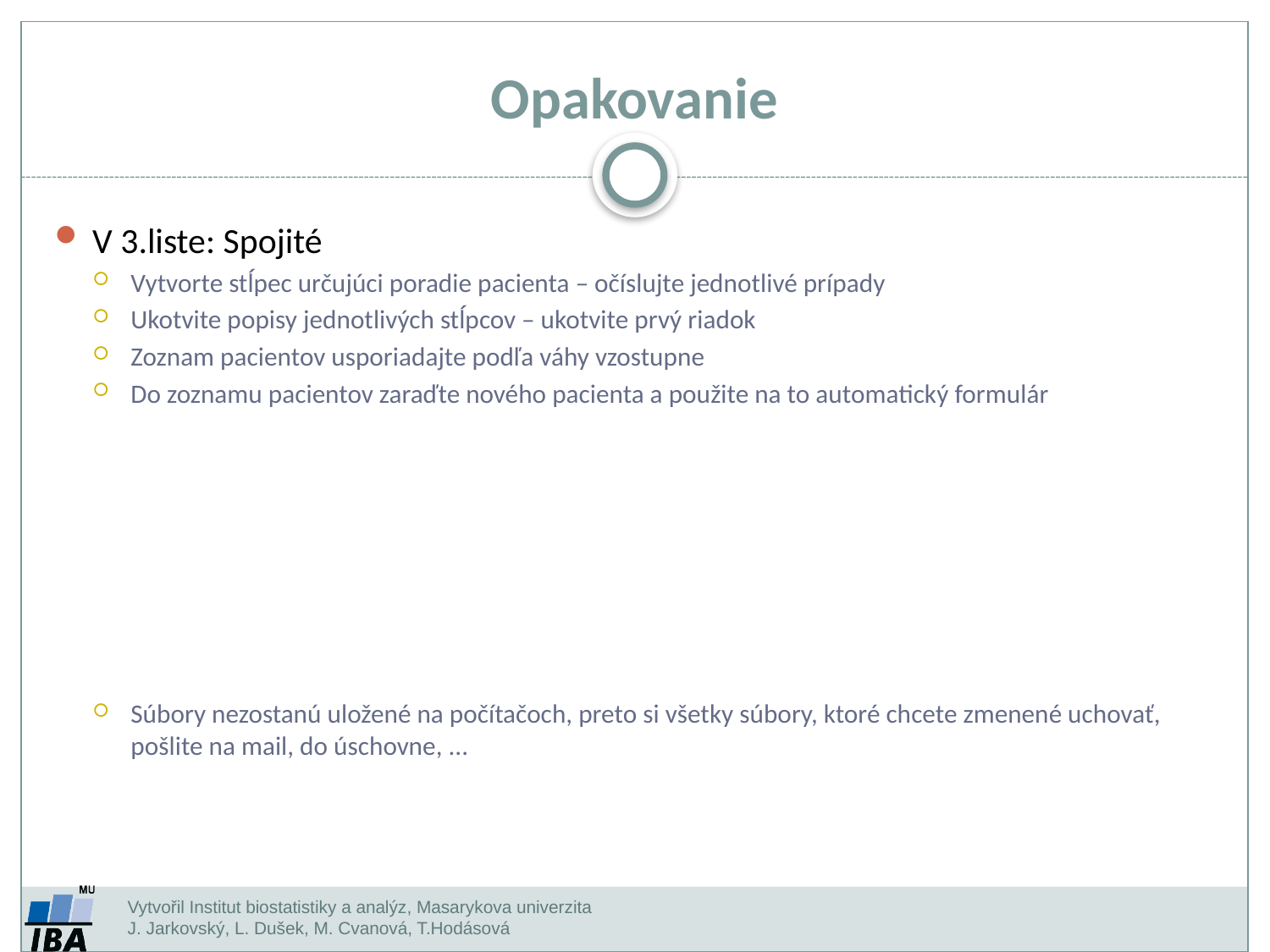

Opakovanie
V 3.liste: Spojité
Vytvorte stĺpec určujúci poradie pacienta – očíslujte jednotlivé prípady
Ukotvite popisy jednotlivých stĺpcov – ukotvite prvý riadok
Zoznam pacientov usporiadajte podľa váhy vzostupne
Do zoznamu pacientov zaraďte nového pacienta a použite na to automatický formulár

Súbory nezostanú uložené na počítačoch, preto si všetky súbory, ktoré chcete zmenené uchovať, pošlite na mail, do úschovne, ...
Vytvořil Institut biostatistiky a analýz, Masarykova univerzita  J. Jarkovský, L. Dušek, M. Cvanová, T.Hodásová